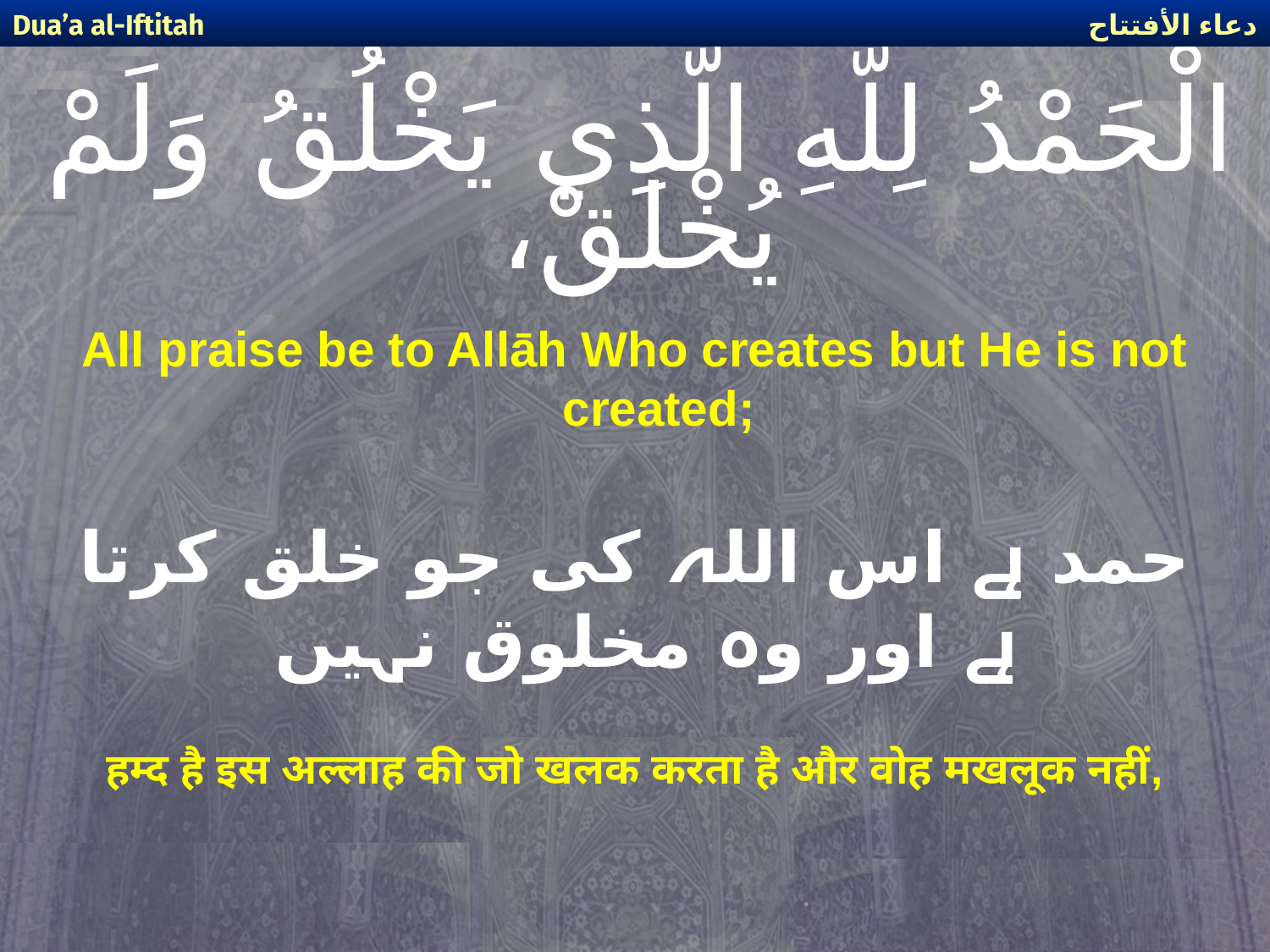

دعاء الأفتتاح
Dua’a al-Iftitah
# الْحَمْدُ لِلّهِ الَّذِي يَخْلُقُ وَلَمْ يُخْلَقْ،
All praise be to Allāh Who creates but He is not created;
حمد ہے اس اللہ کی جو خلق کرتا ہے اور وہ مخلوق نہیں
हम्द है इस अल्लाह की जो खलक करता है और वोह मखलूक नहीं,